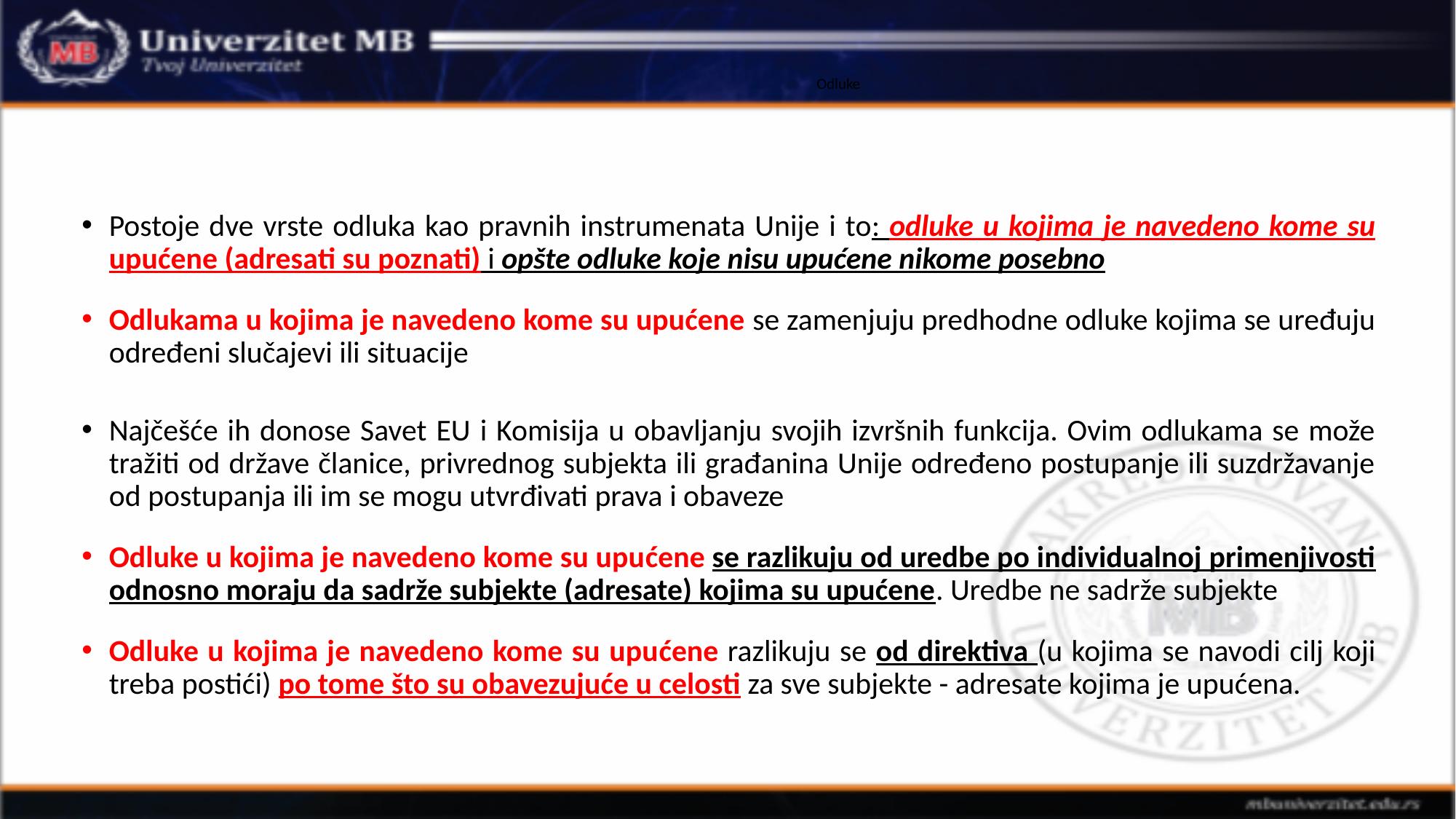

# Odluke
Postoje dve vrste odluka kao pravnih instrumenata Unije i to: odluke u kojima je navedeno kome su upućene (adresati su poznati) i opšte odluke koje nisu upućene nikome posebno

Odlukama u kojima je navedeno kome su upućene se zamenjuju predhodne odluke kojima se uređuju određeni slučajevi ili situacije

Najčešće ih donose Savet EU i Komisija u obavljanju svojih izvršnih funkcija. Ovim odlukama se može tražiti od države članice, privrednog subjekta ili građanina Unije određeno postupanje ili suzdržavanje od postupanja ili im se mogu utvrđivati prava i obaveze

Odluke u kojima je navedeno kome su upućene se razlikuju od uredbe po individualnoj primenjivosti odnosno moraju da sadrže subjekte (adresate) kojima su upućene. Uredbe ne sadrže subjekte

Odluke u kojima je navedeno kome su upućene razlikuju se od direktiva (u kojima se navodi cilj koji treba postići) po tome što su obavezujuće u celosti za sve subjekte - adresate kojima je upućena.